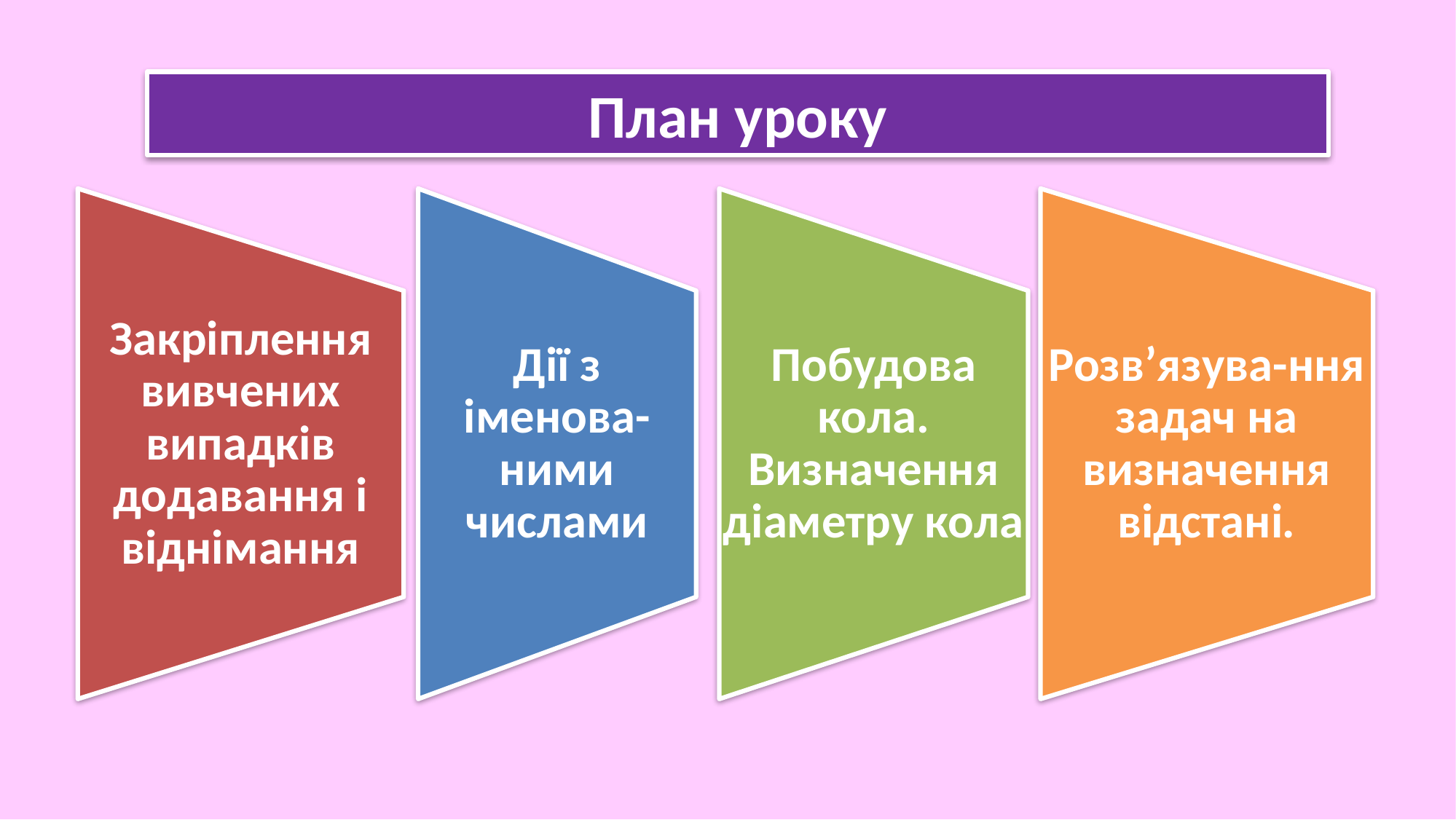

План уроку
Розв’язува-ння задач на визначення відстані.
Закріплення вивчених випадків додавання і віднімання
Побудова кола. Визначення діаметру кола
Дії з іменова-ними числами